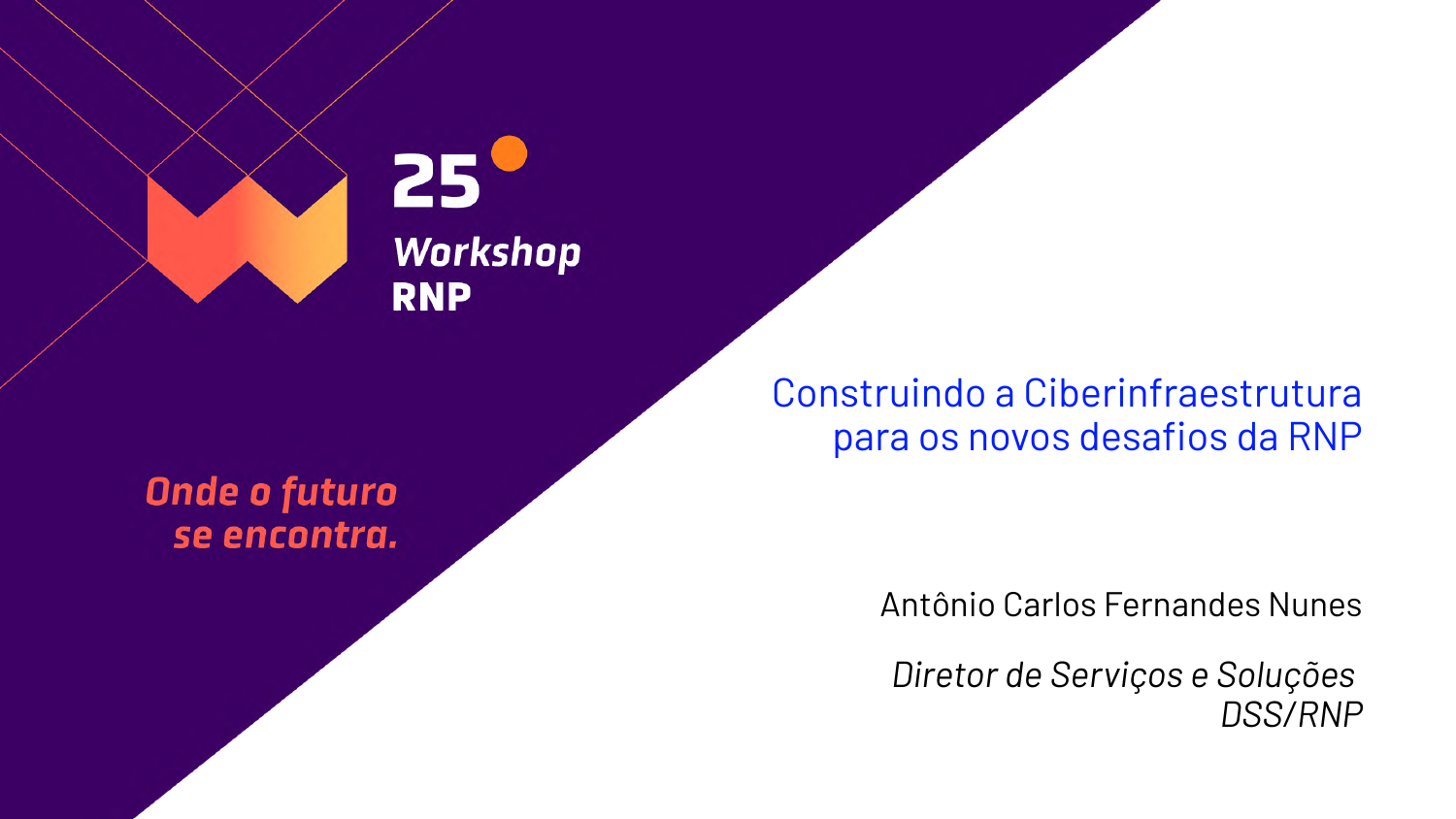

# Construindo a Ciberinfraestrutura para os novos desafios da RNP
Antônio Carlos Fernandes Nunes
Diretor de Serviços e Soluções
DSS/RNP